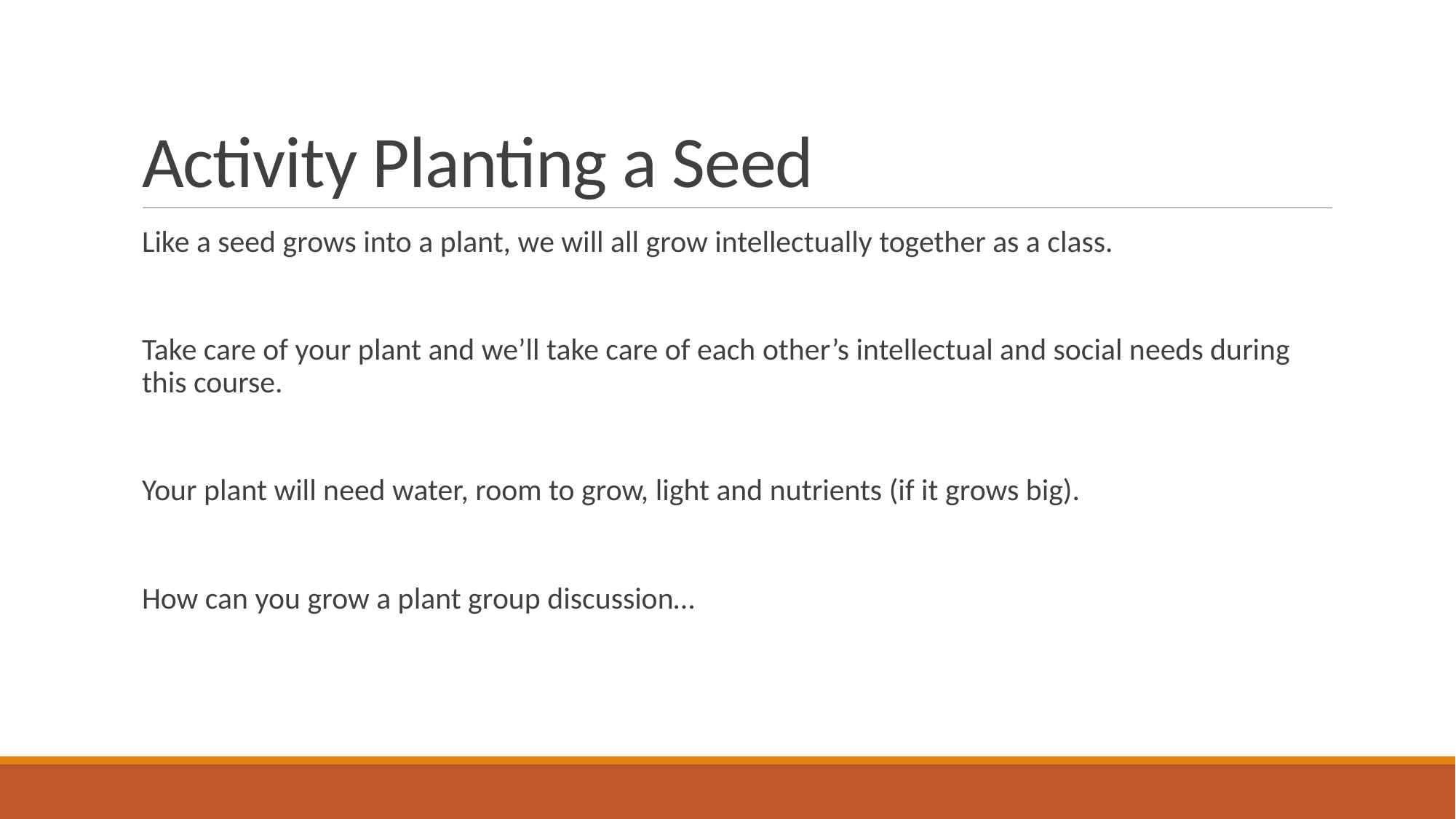

# Activity Planting a Seed
Like a seed grows into a plant, we will all grow intellectually together as a class.

Take care of your plant and we’ll take care of each other’s intellectual and social needs during this course.

Your plant will need water, room to grow, light and nutrients (if it grows big).

How can you grow a plant group discussion…